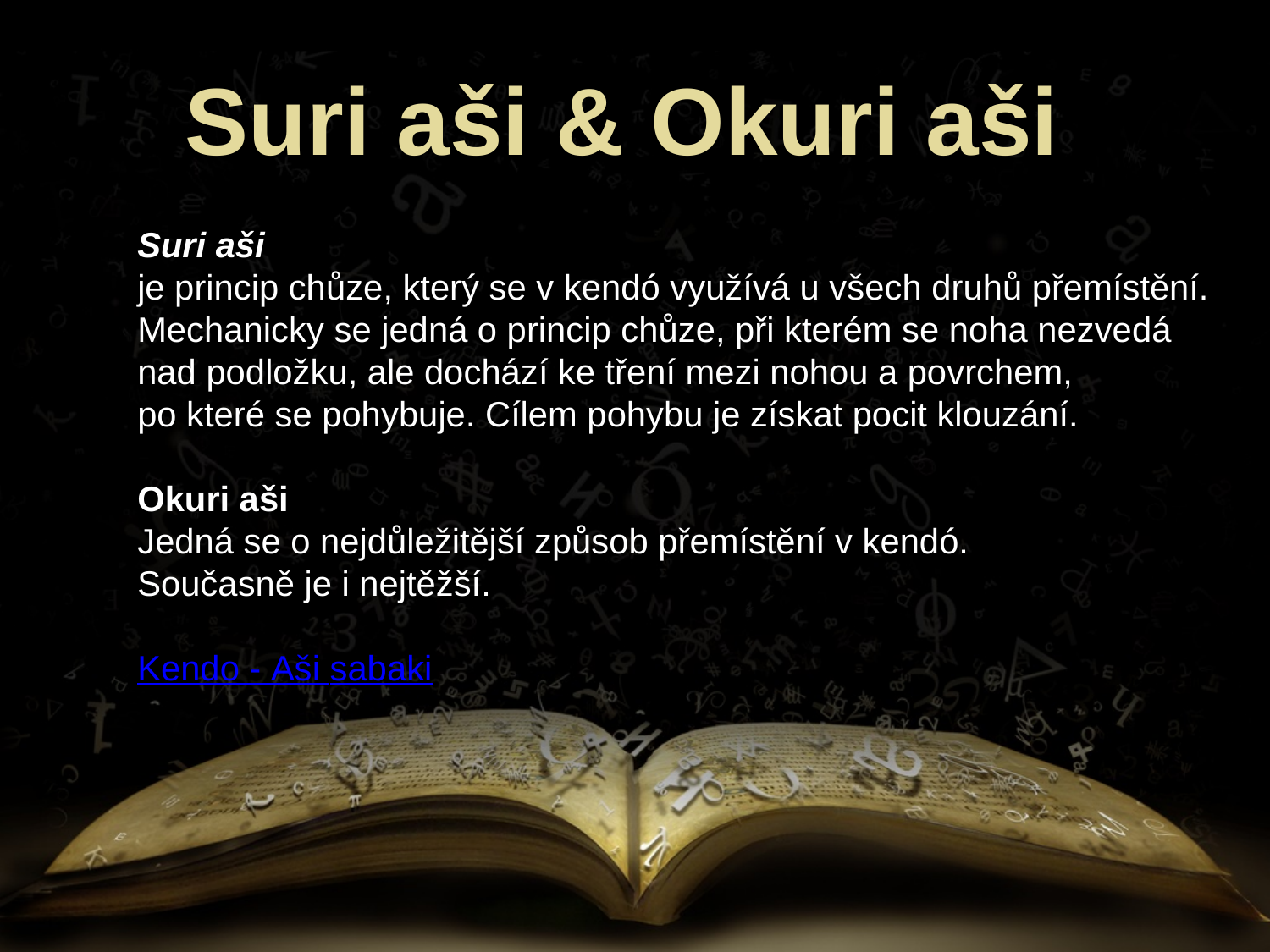

# Suri aši & Okuri aši
Suri aši
je princip chůze, který se v kendó využívá u všech druhů přemístění. Mechanicky se jedná o princip chůze, při kterém se noha nezvedá
nad podložku, ale dochází ke tření mezi nohou a povrchem,
po které se pohybuje. Cílem pohybu je získat pocit klouzání.

Okuri aši
Jedná se o nejdůležitější způsob přemístění v kendó.
Současně je i nejtěžší.

Kendo - Aši sabaki